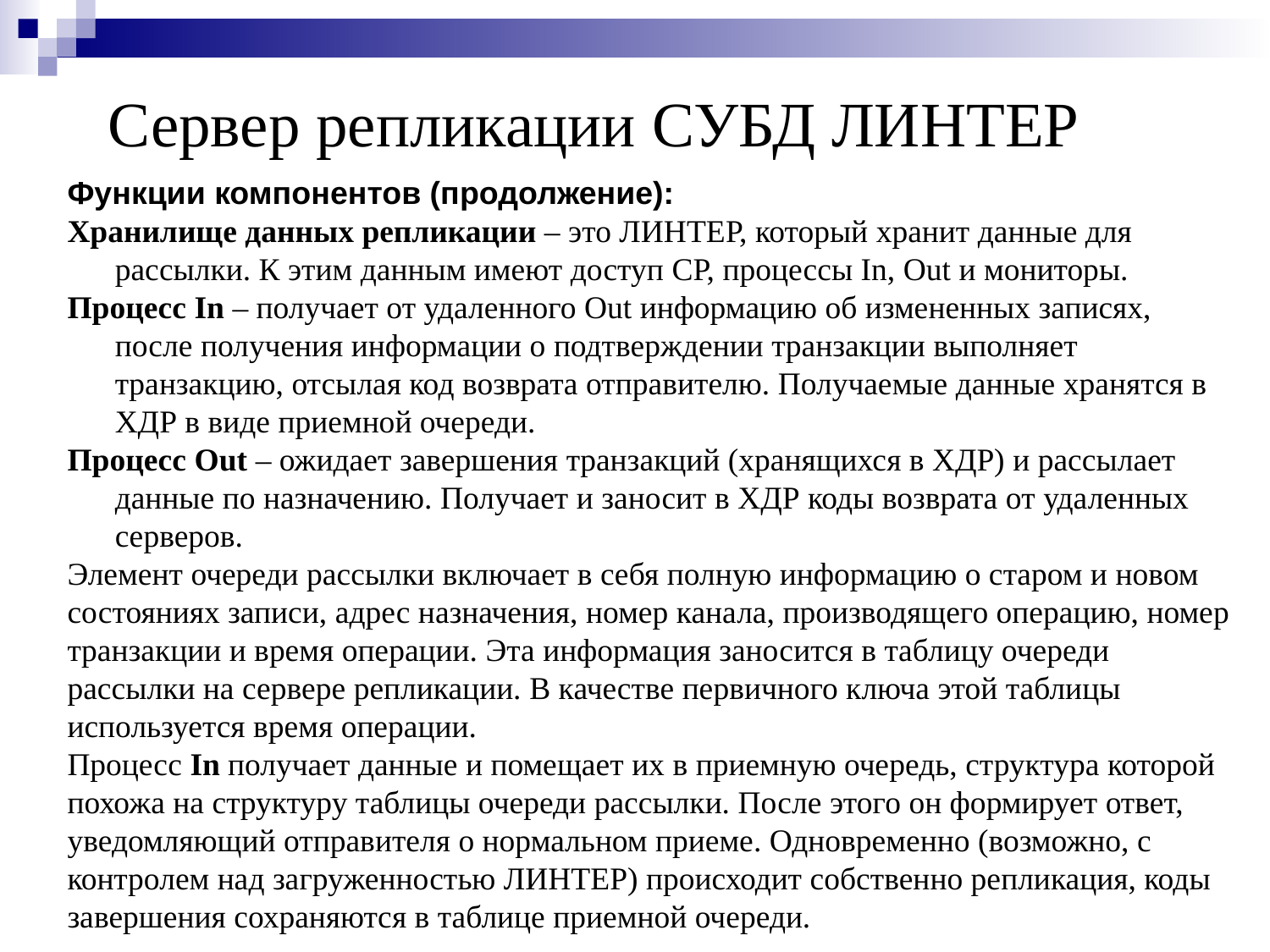

Сервер репликации СУБД ЛИНТЕР
Функции компонентов (продолжение):
Хранилище данных репликации – это ЛИНТЕР, который хранит данные для рассылки. К этим данным имеют доступ СР, процессы In, Out и мониторы.
Процесс In – получает от удаленного Out информацию об измененных записях, после получения информации о подтверждении транзакции выполняет транзакцию, отсылая код возврата отправителю. Получаемые данные хранятся в ХДР в виде приемной очереди.
Процесс Out – ожидает завершения транзакций (хранящихся в ХДР) и рассылает данные по назначению. Получает и заносит в ХДР коды возврата от удаленных серверов.
Элемент очереди рассылки включает в себя полную информацию о старом и новом состояниях записи, адрес назначения, номер канала, производящего операцию, номер транзакции и время операции. Эта информация заносится в таблицу очереди рассылки на сервере репликации. В качестве первичного ключа этой таблицы используется время операции.
Процесс In получает данные и помещает их в приемную очередь, структура которой похожа на структуру таблицы очереди рассылки. После этого он формирует ответ, уведомляющий отправителя о нормальном приеме. Одновременно (возможно, с контролем над загруженностью ЛИНТЕР) происходит собственно репликация, коды завершения сохраняются в таблице приемной очереди.